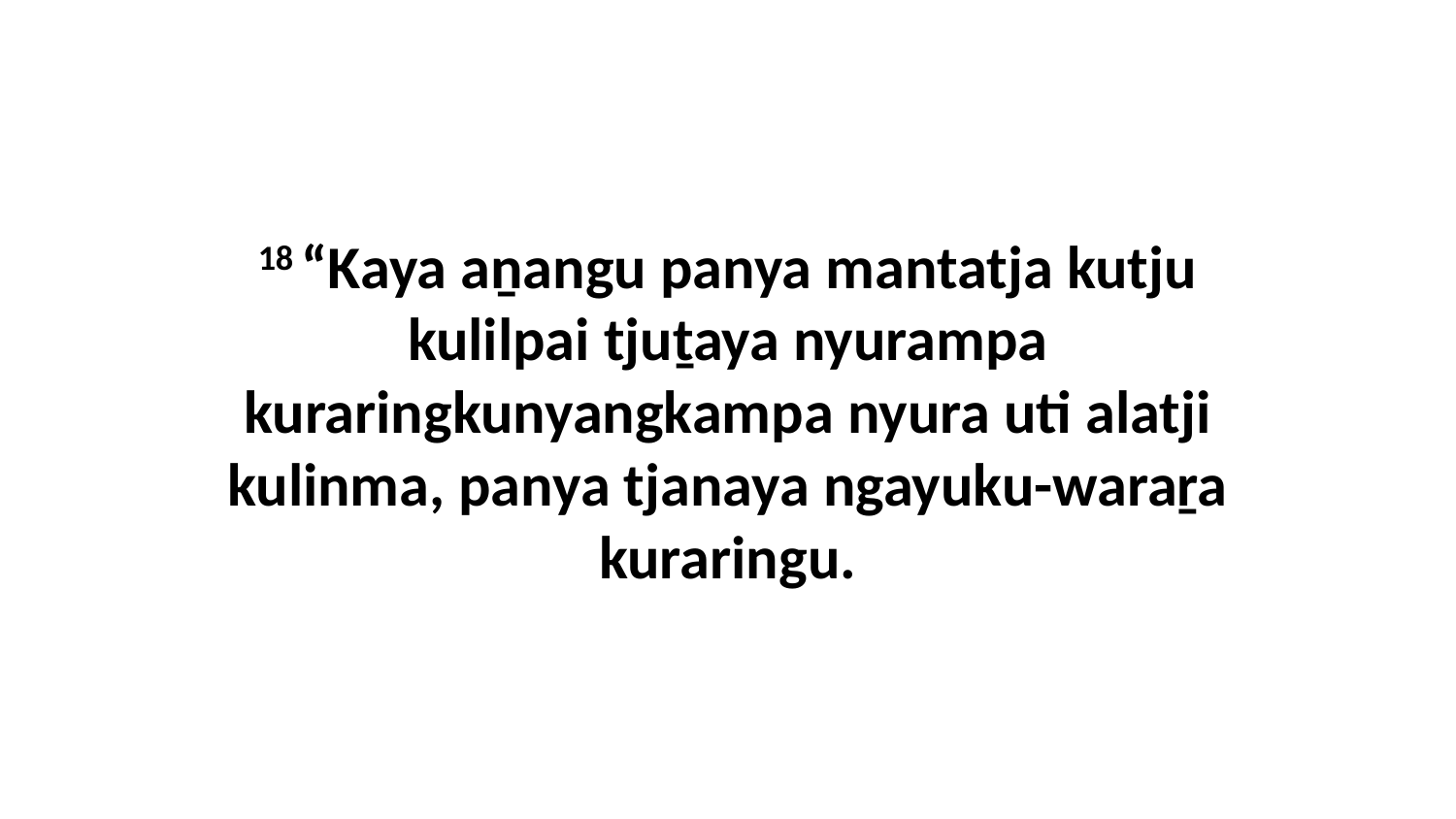

18 “Kaya aṉangu panya mantatja kutju kulilpai tjuṯaya nyurampa kuraringkunyangkampa nyura uti alatji kulinma, panya tjanaya ngayuku-waraṟa kuraringu.